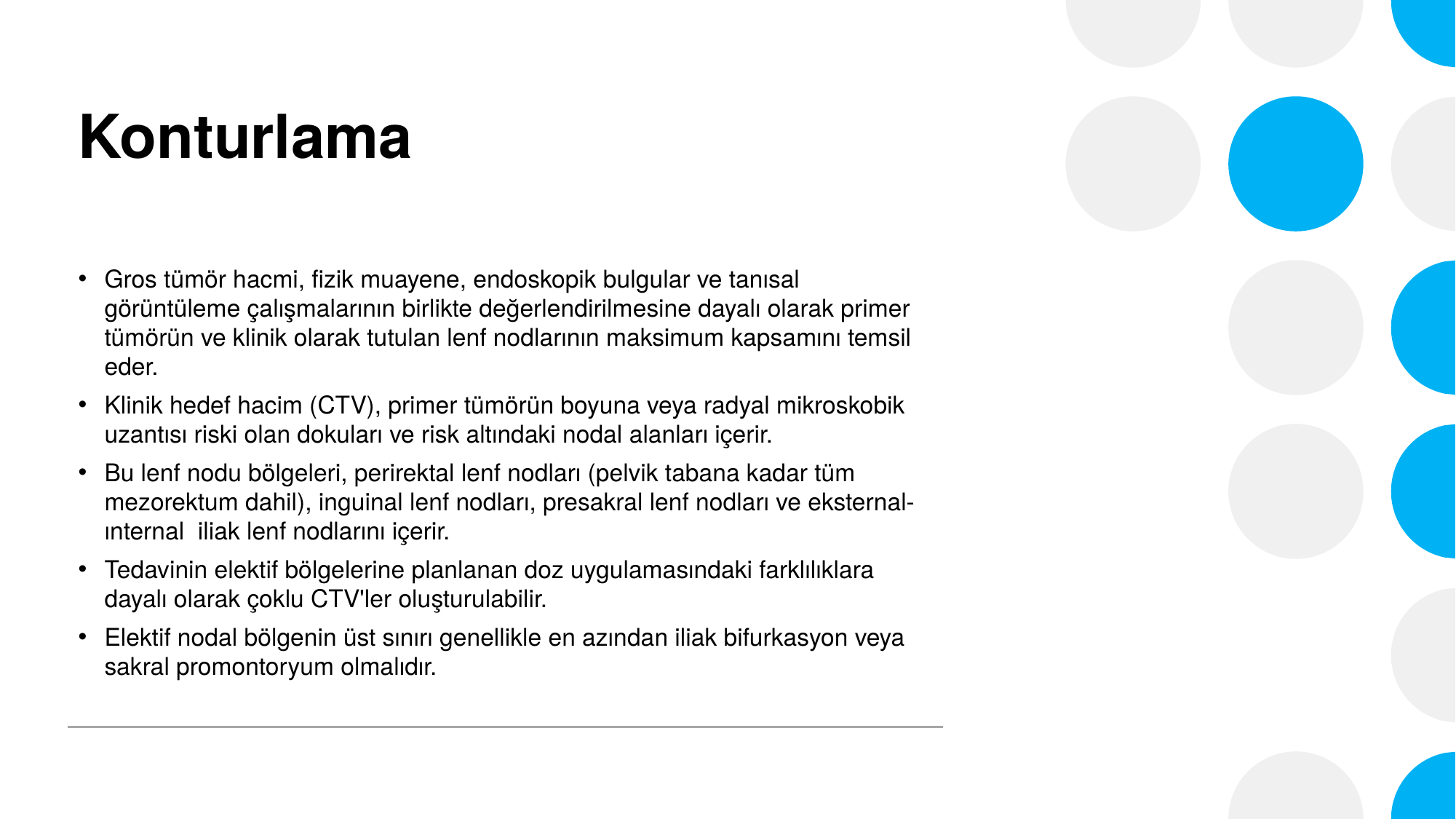

# Konturlama
Gros tümör hacmi, fizik muayene, endoskopik bulgular ve tanısal görüntüleme çalışmalarının birlikte değerlendirilmesine dayalı olarak primer tümörün ve klinik olarak tutulan lenf nodlarının maksimum kapsamını temsil eder.
Klinik hedef hacim (CTV), primer tümörün boyuna veya radyal mikroskobik uzantısı riski olan dokuları ve risk altındaki nodal alanları içerir.
Bu lenf nodu bölgeleri, perirektal lenf nodları (pelvik tabana kadar tüm mezorektum dahil), inguinal lenf nodları, presakral lenf nodları ve eksternal-ınternal  iliak lenf nodlarını içerir.
Tedavinin elektif bölgelerine planlanan doz uygulamasındaki farklılıklara dayalı olarak çoklu CTV'ler oluşturulabilir.
Elektif nodal bölgenin üst sınırı genellikle en azından iliak bifurkasyon veya sakral promontoryum olmalıdır.